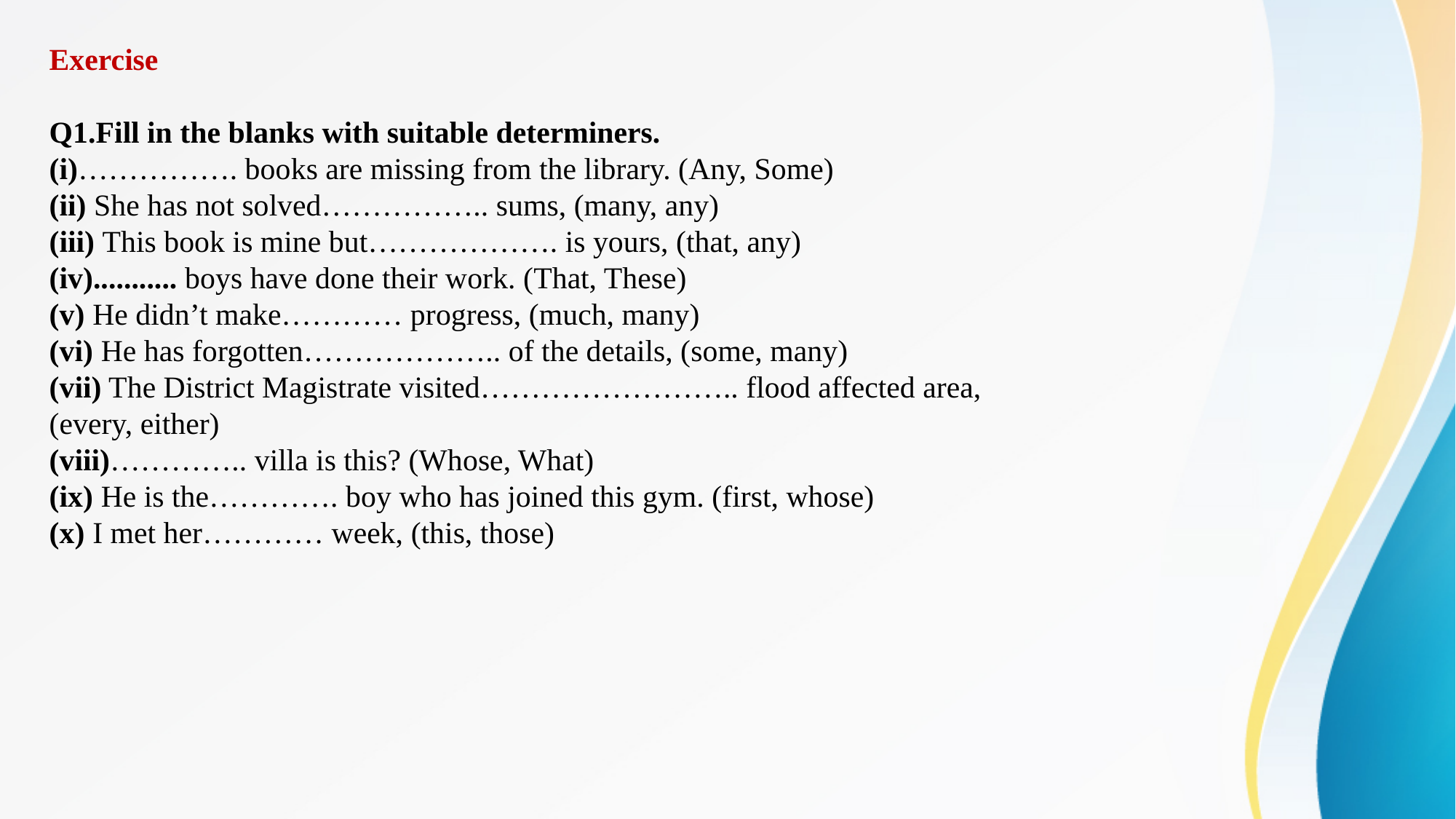

Exercise

Q1.Fill in the blanks with suitable determiners.
(i)……………. books are missing from the library. (Any, Some)
(ii) She has not solved…………….. sums, (many, any)
(iii) This book is mine but………………. is yours, (that, any)
(iv)........... boys have done their work. (That, These)
(v) He didn’t make………… progress, (much, many)
(vi) He has forgotten……………….. of the details, (some, many)
(vii) The District Magistrate visited…………………….. flood affected area, (every, either)
(viii)………….. villa is this? (Whose, What)
(ix) He is the…………. boy who has joined this gym. (first, whose)
(x) I met her………… week, (this, those)